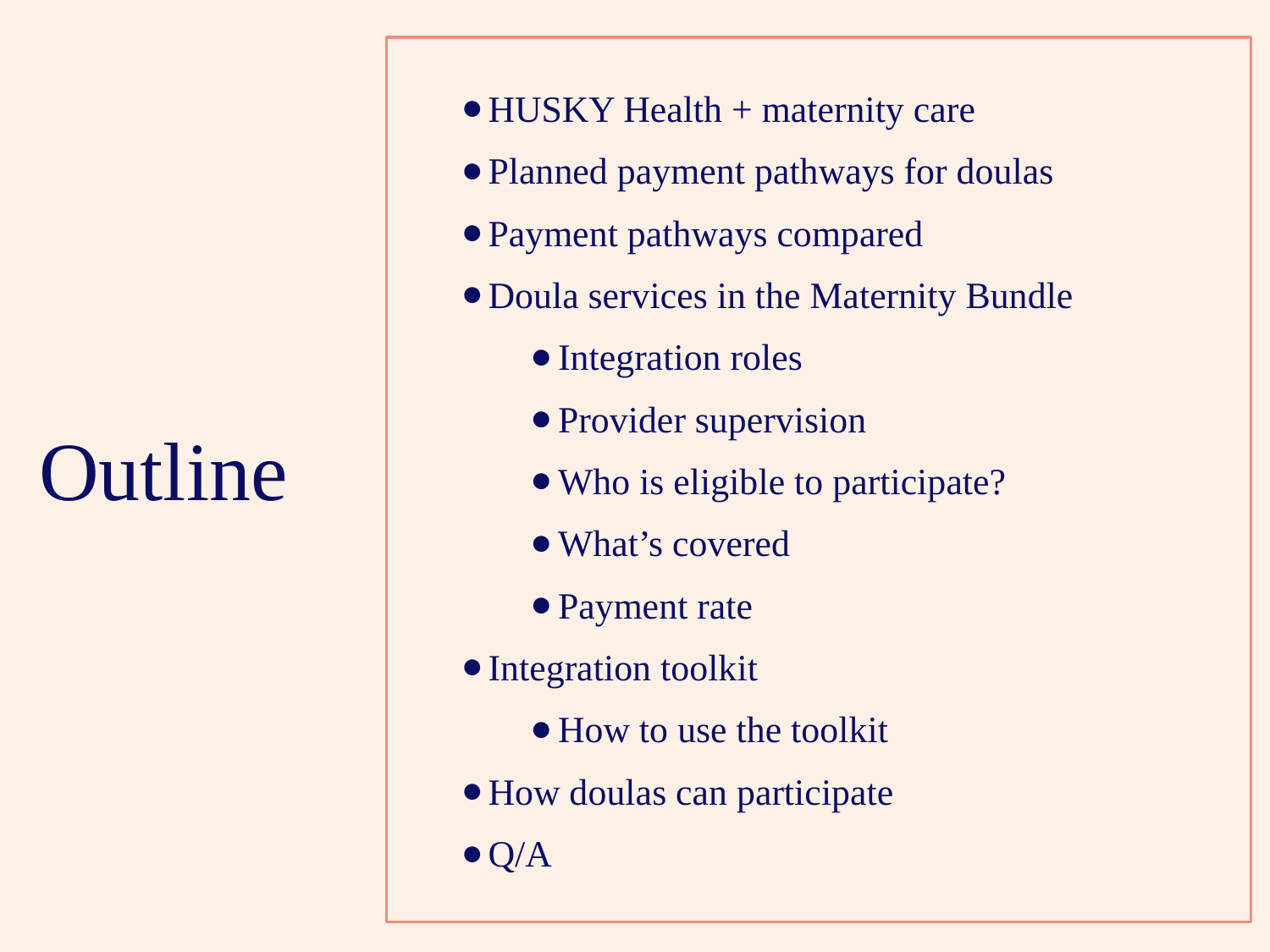

HUSKY Health + maternity care
Planned payment pathways for doulas
Payment pathways compared
Doula services in the Maternity Bundle
Integration roles
Provider supervision
Who is eligible to participate?
What’s covered
Payment rate
Integration toolkit
How to use the toolkit
How doulas can participate
Q/A
Outline